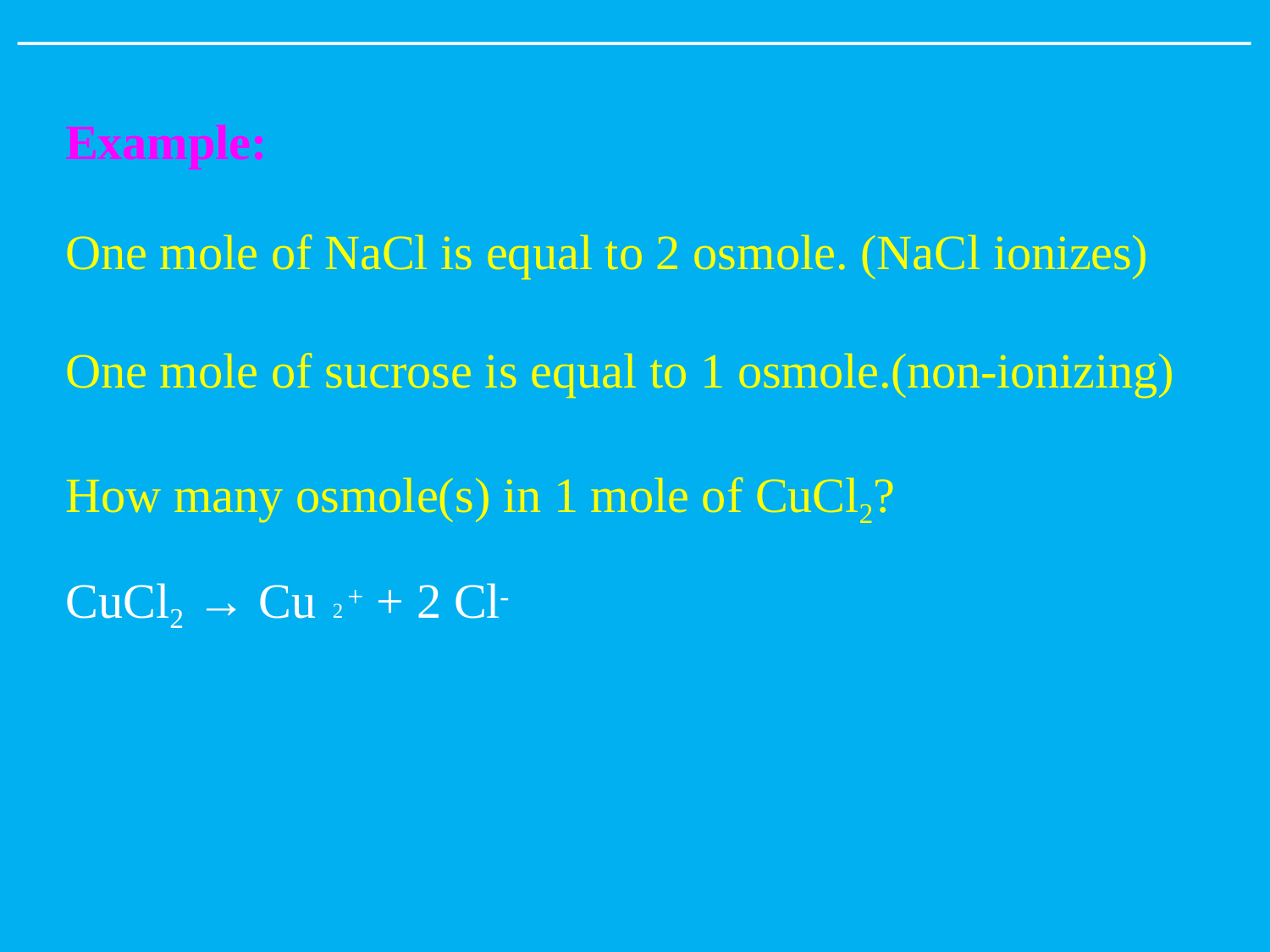

Example:
One mole of NaCl is equal to 2 osmole. (NaCl ionizes)
One mole of sucrose is equal to 1 osmole.(non-ionizing) How many osmole(s) in 1 mole of CuCl2?

CuCl2 → Cu 2+ + 2 Cl-